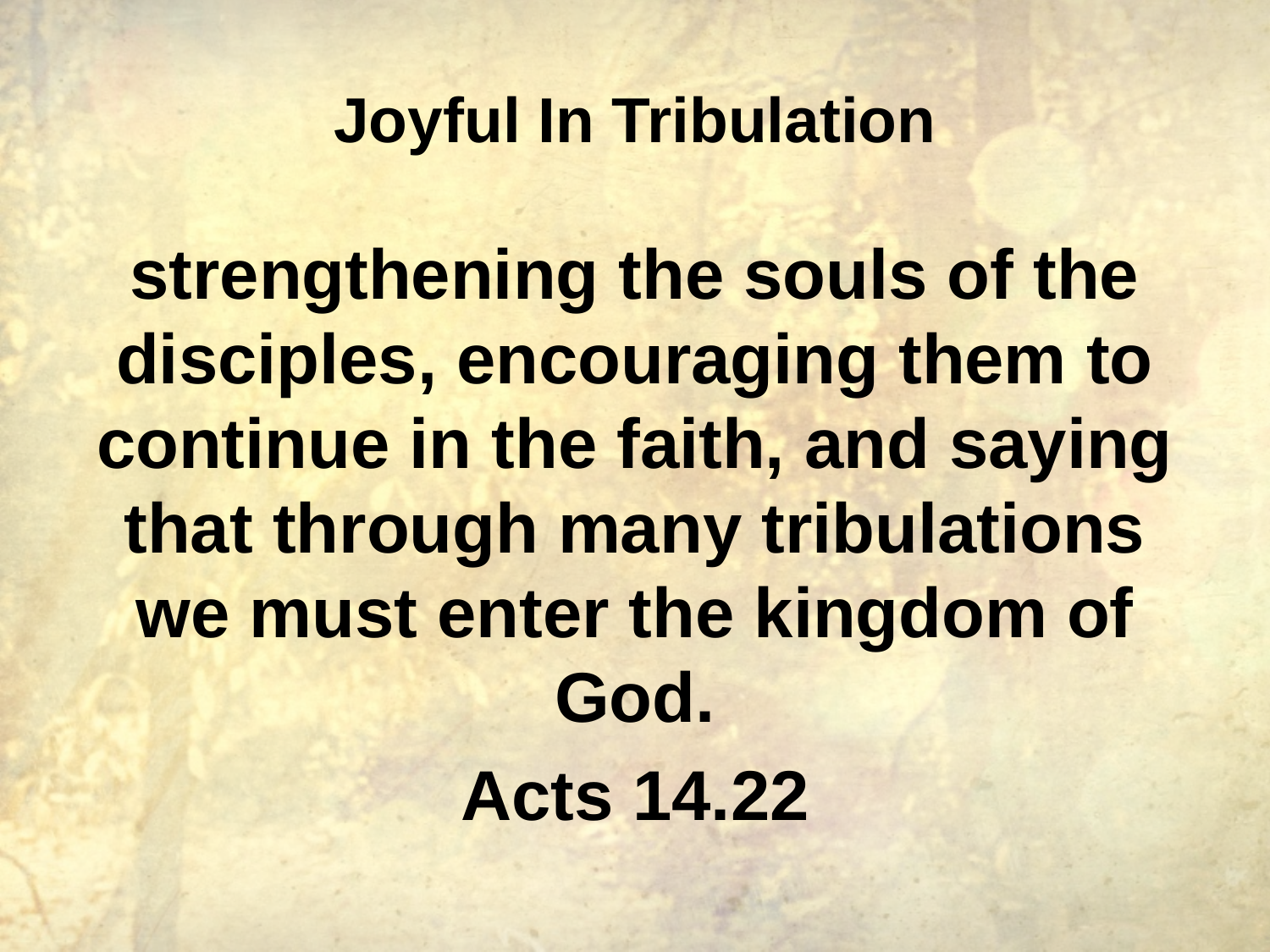

# Joyful In Tribulation
strengthening the souls of the disciples, encouraging them to continue in the faith, and saying that through many tribulations we must enter the kingdom of God.
Acts 14.22